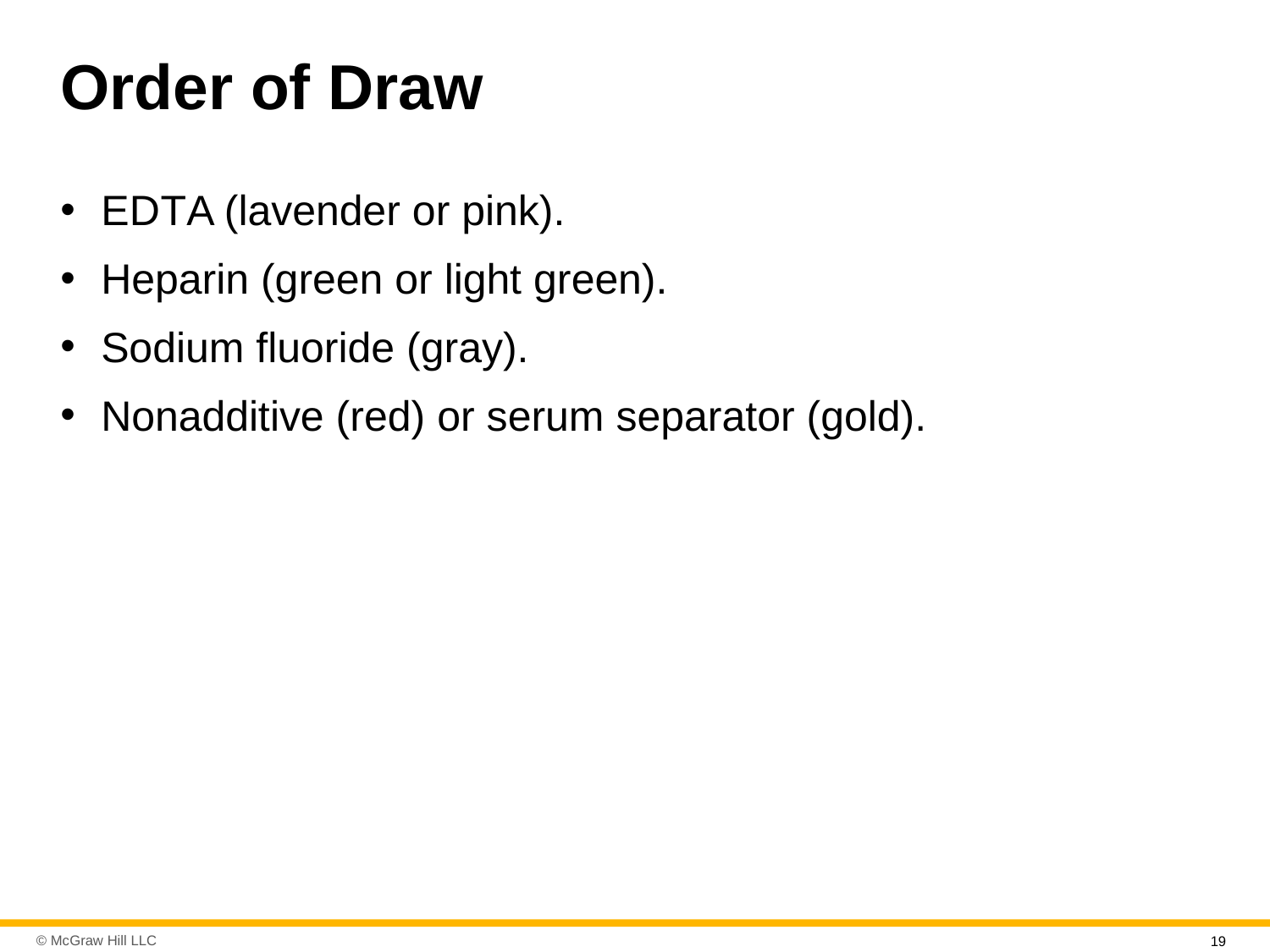

# Order of Draw
E D T A (lavender or pink).
Heparin (green or light green).
Sodium fluoride (gray).
Nonadditive (red) or serum separator (gold).
19